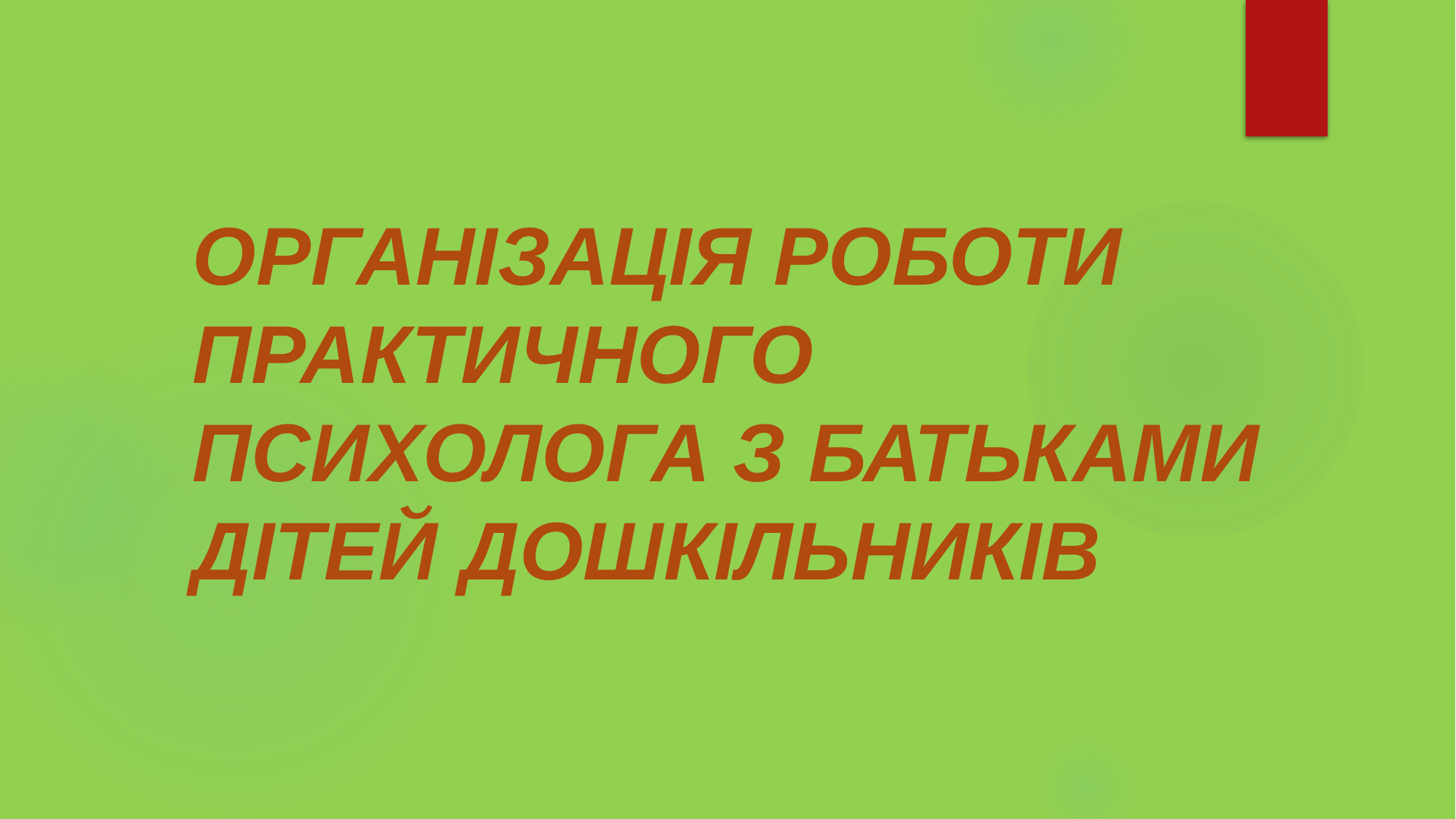

Організація роботи практичного психолога з батьками дітей дошкільників